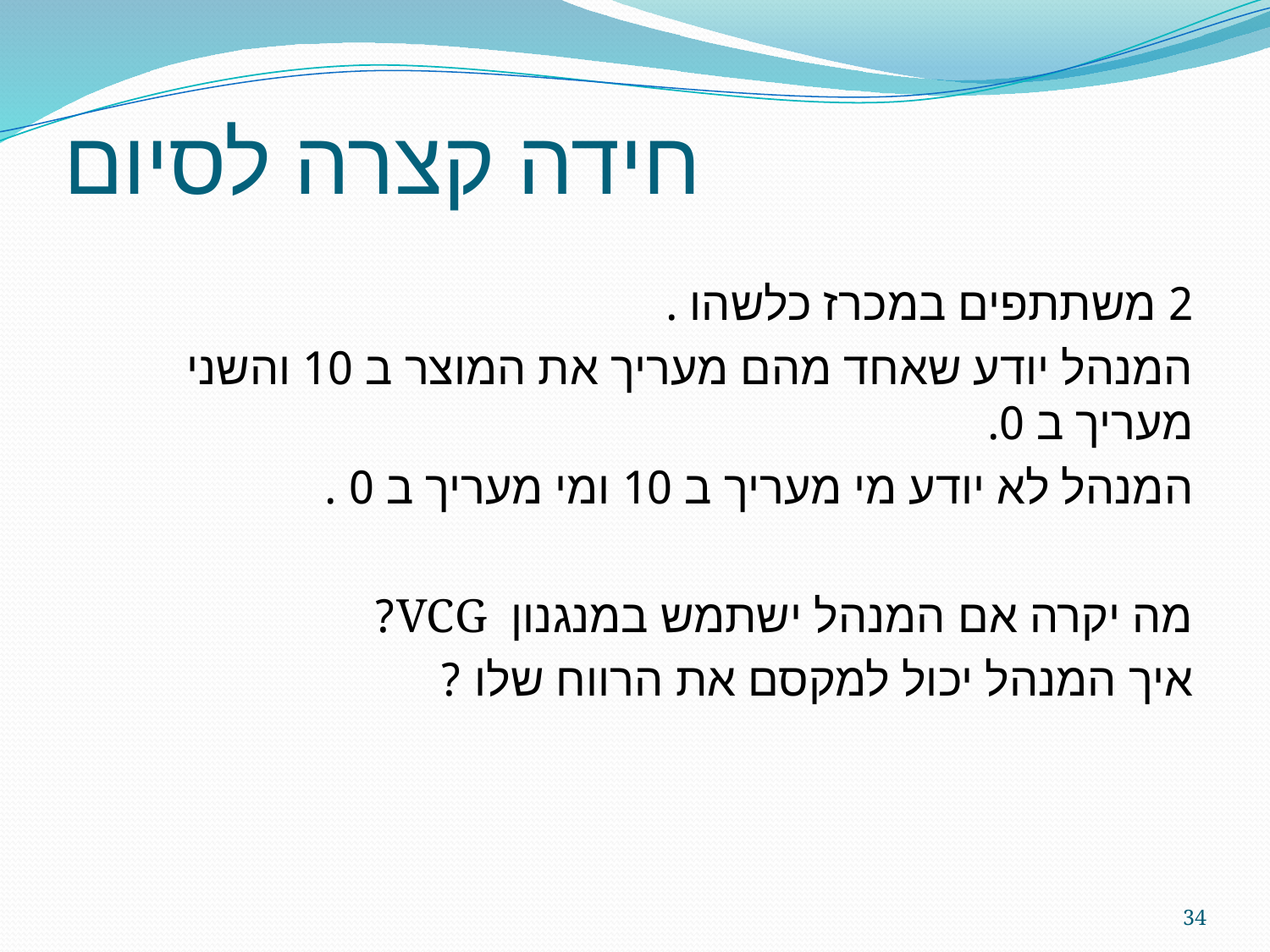

# חידה קצרה לסיום
2 משתתפים במכרז כלשהו .
המנהל יודע שאחד מהם מעריך את המוצר ב 10 והשני מעריך ב 0.
המנהל לא יודע מי מעריך ב 10 ומי מעריך ב 0 .

מה יקרה אם המנהל ישתמש במנגנון  VCG?
איך המנהל יכול למקסם את הרווח שלו ?
34